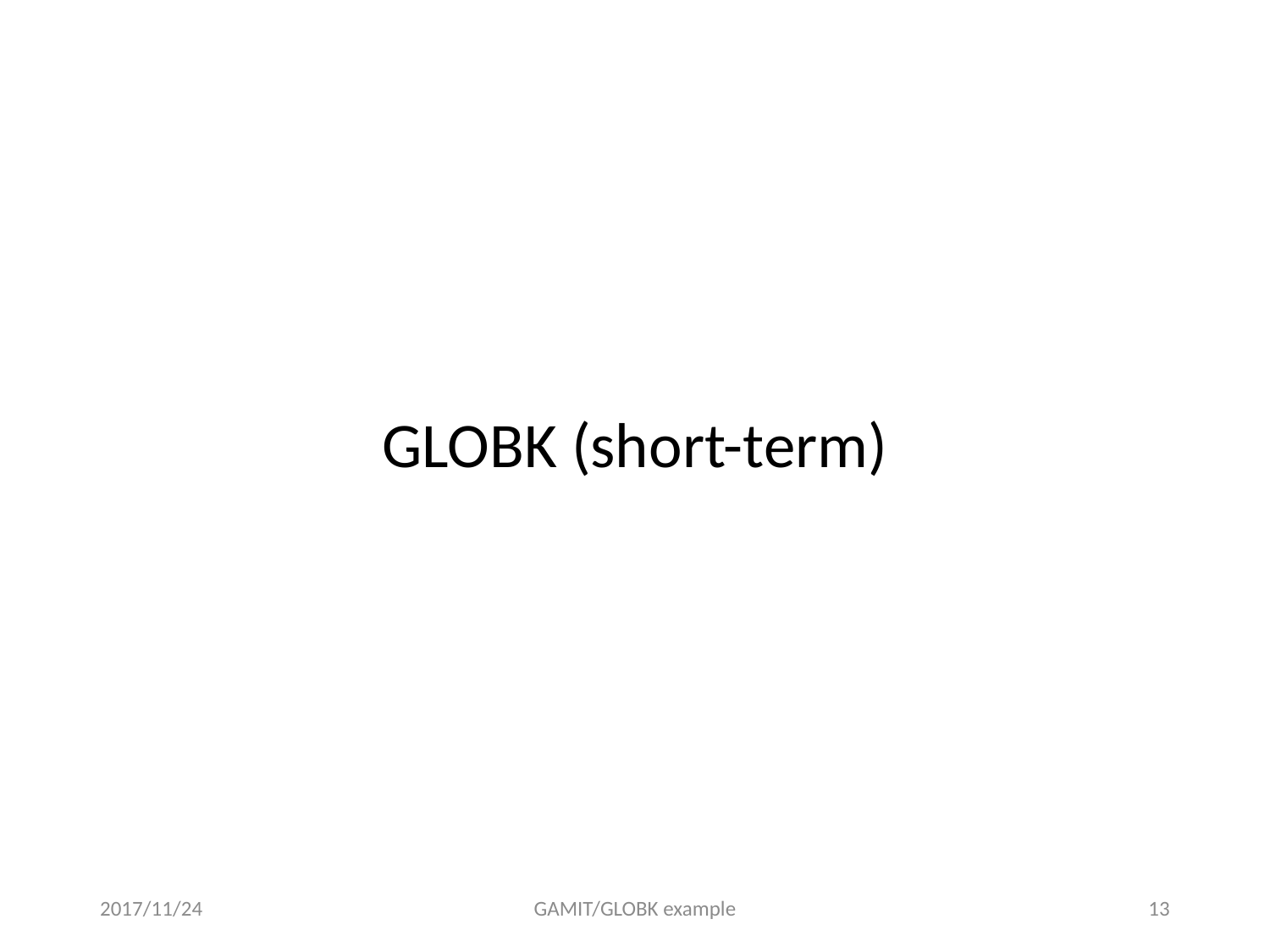

# GLOBK (short-term)
2017/11/24
GAMIT/GLOBK example
13